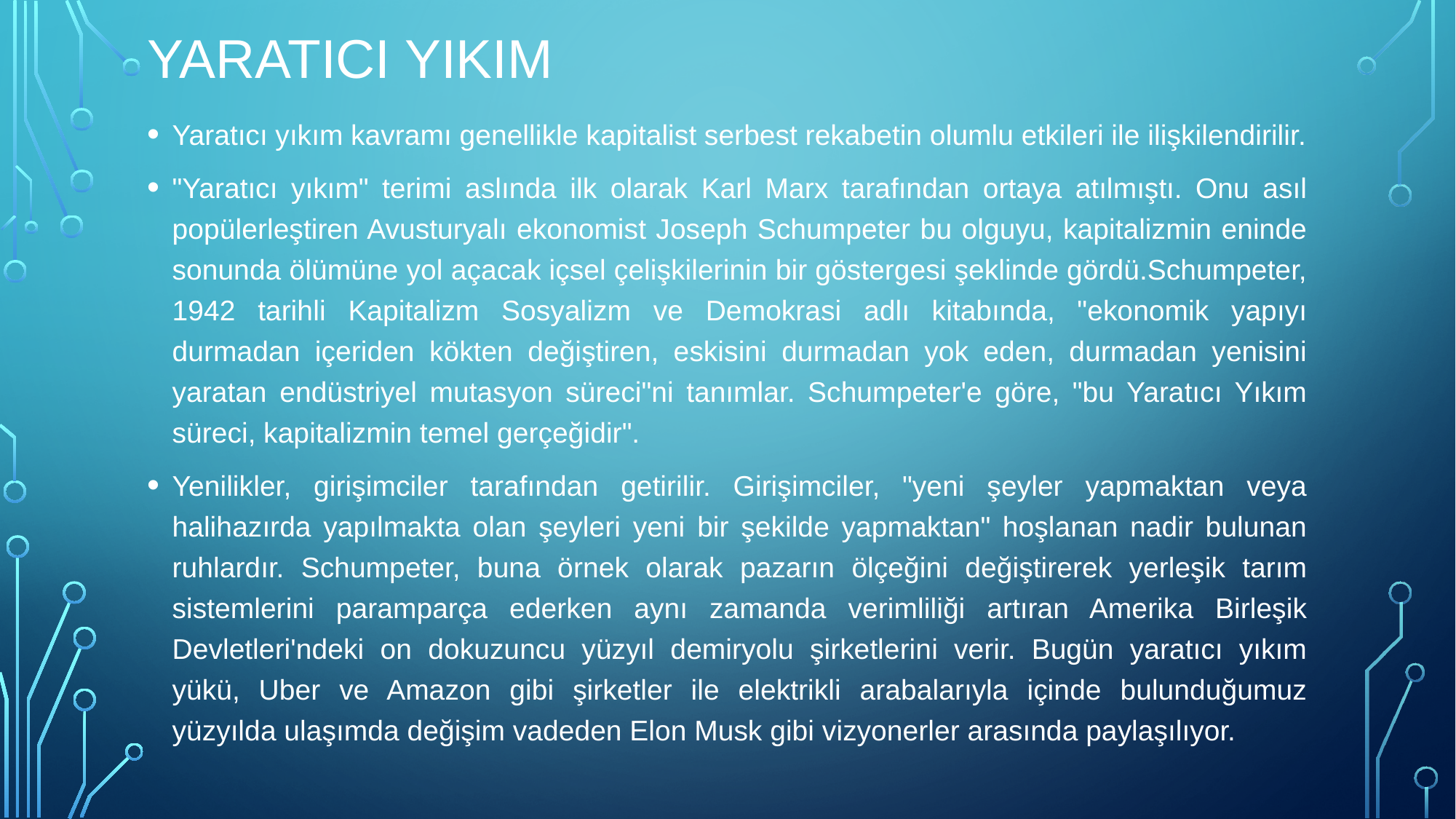

# Yaratıcı yıkım
Yaratıcı yıkım kavramı genellikle kapitalist serbest rekabetin olumlu etkileri ile ilişkilendirilir.
"Yaratıcı yıkım" terimi aslında ilk olarak Karl Marx tarafından ortaya atılmıştı. Onu asıl popülerleştiren Avusturyalı ekonomist Joseph Schumpeter bu olguyu, kapitalizmin eninde sonunda ölümüne yol açacak içsel çelişkilerinin bir göstergesi şeklinde gördü.Schumpeter, 1942 tarihli Kapitalizm Sosyalizm ve Demokrasi adlı kitabında, "ekonomik yapıyı durmadan içeriden kökten değiştiren, eskisini durmadan yok eden, durmadan yenisini yaratan endüstriyel mutasyon süreci"ni tanımlar. Schumpeter'e göre, "bu Yaratıcı Yıkım süreci, kapitalizmin temel gerçeğidir".
Yenilikler, girişimciler tarafından getirilir. Girişimciler, "yeni şeyler yapmaktan veya halihazırda yapılmakta olan şeyleri yeni bir şekilde yapmaktan" hoşlanan nadir bulunan ruhlardır. Schumpeter, buna örnek olarak pazarın ölçeğini değiştirerek yerleşik tarım sistemlerini paramparça ederken aynı zamanda verimliliği artıran Amerika Birleşik Devletleri'ndeki on dokuzuncu yüzyıl demiryolu şirketlerini verir. Bugün yaratıcı yıkım yükü, Uber ve Amazon gibi şirketler ile elektrikli arabalarıyla içinde bulunduğumuz yüzyılda ulaşımda değişim vadeden Elon Musk gibi vizyonerler arasında paylaşılıyor.